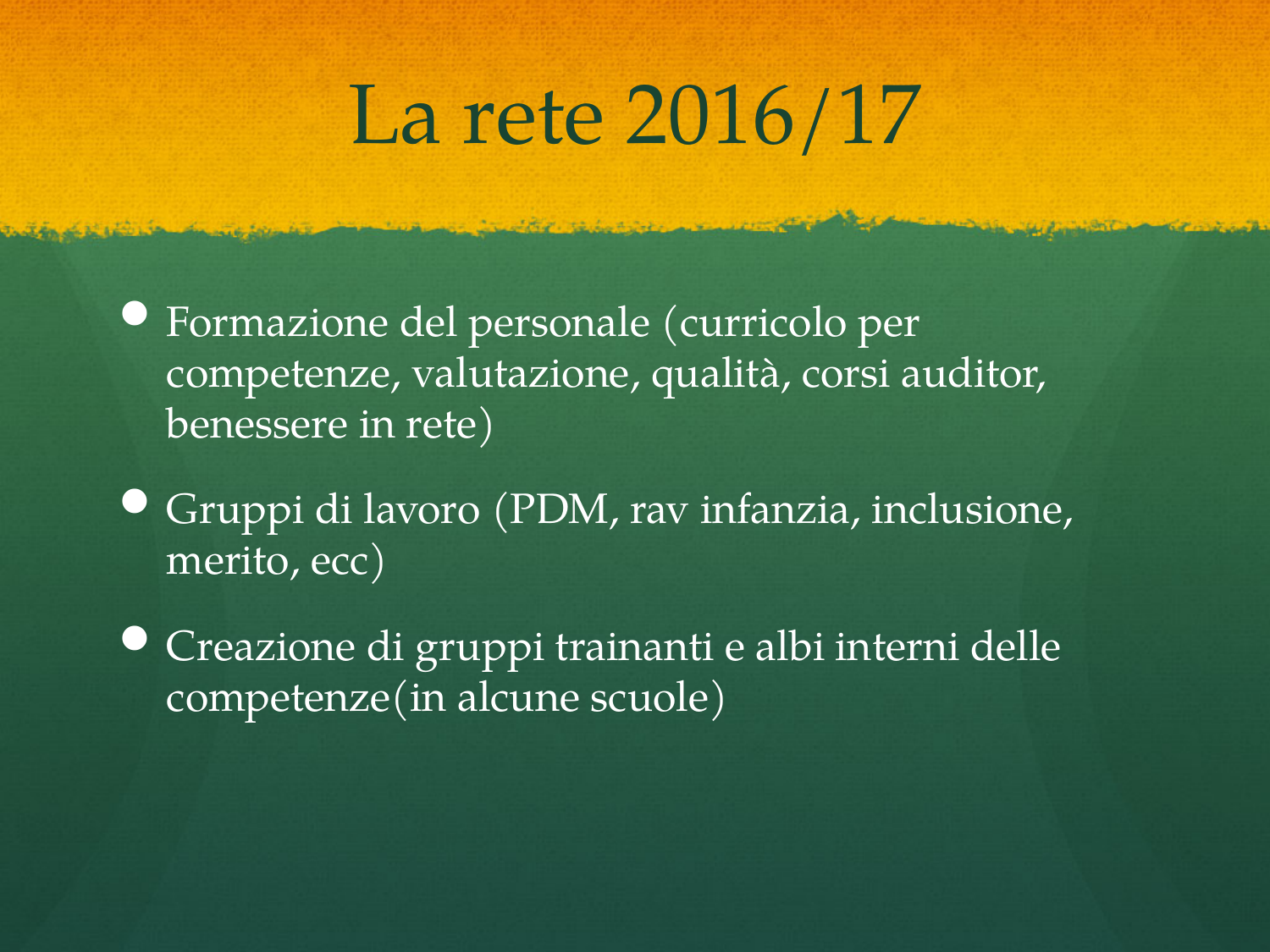

# La rete 2016/17
Formazione del personale (curricolo per competenze, valutazione, qualità, corsi auditor, benessere in rete)
Gruppi di lavoro (PDM, rav infanzia, inclusione, merito, ecc)
Creazione di gruppi trainanti e albi interni delle competenze(in alcune scuole)